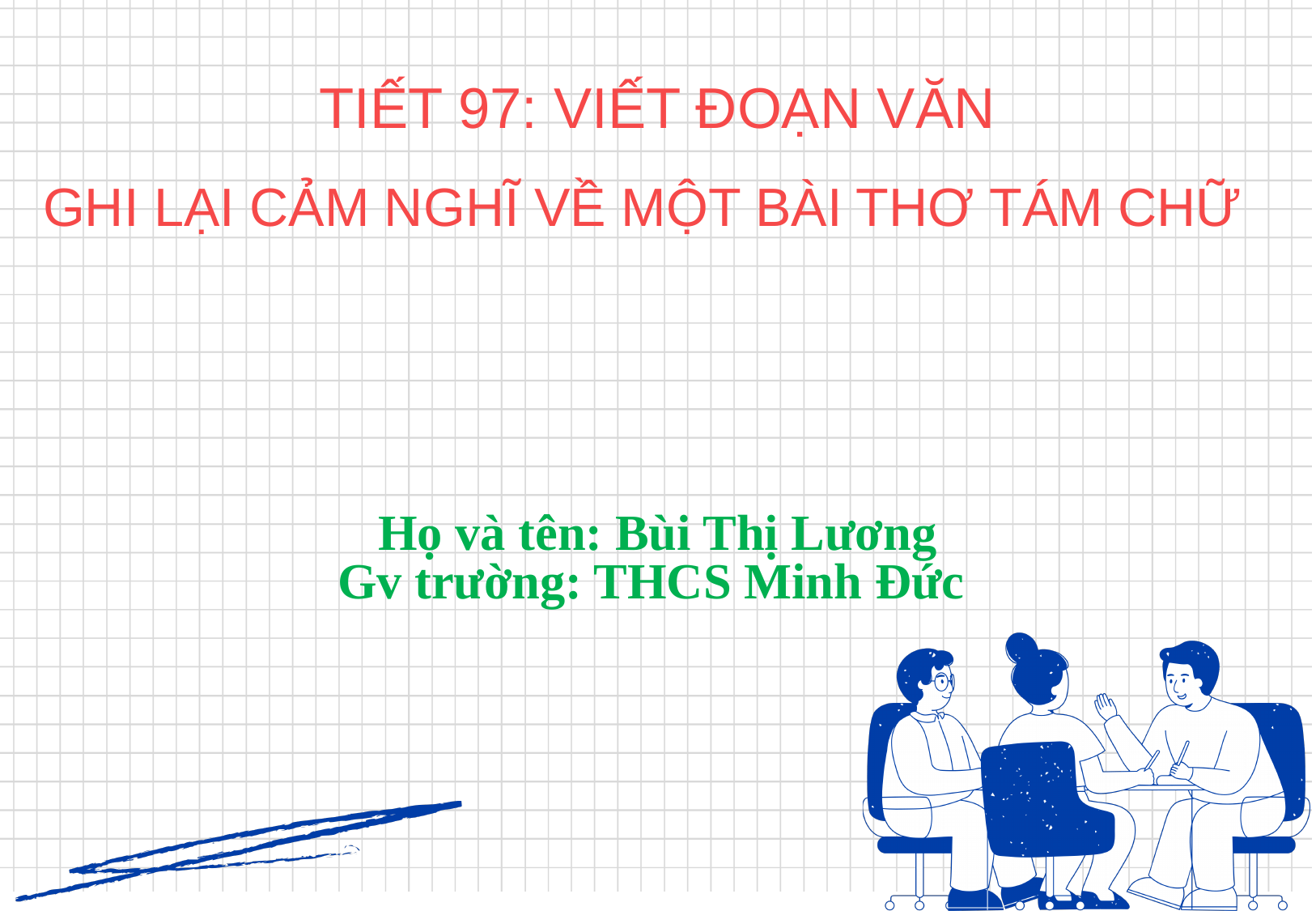

TIẾT 97: VIẾT ĐOẠN VĂN

GHI LẠI CẢM NGHĨ VỀ MỘT BÀI THƠ TÁM CHỮ

Họ và tên: Bùi Thị Lương
Gv trường: THCS Minh Đức